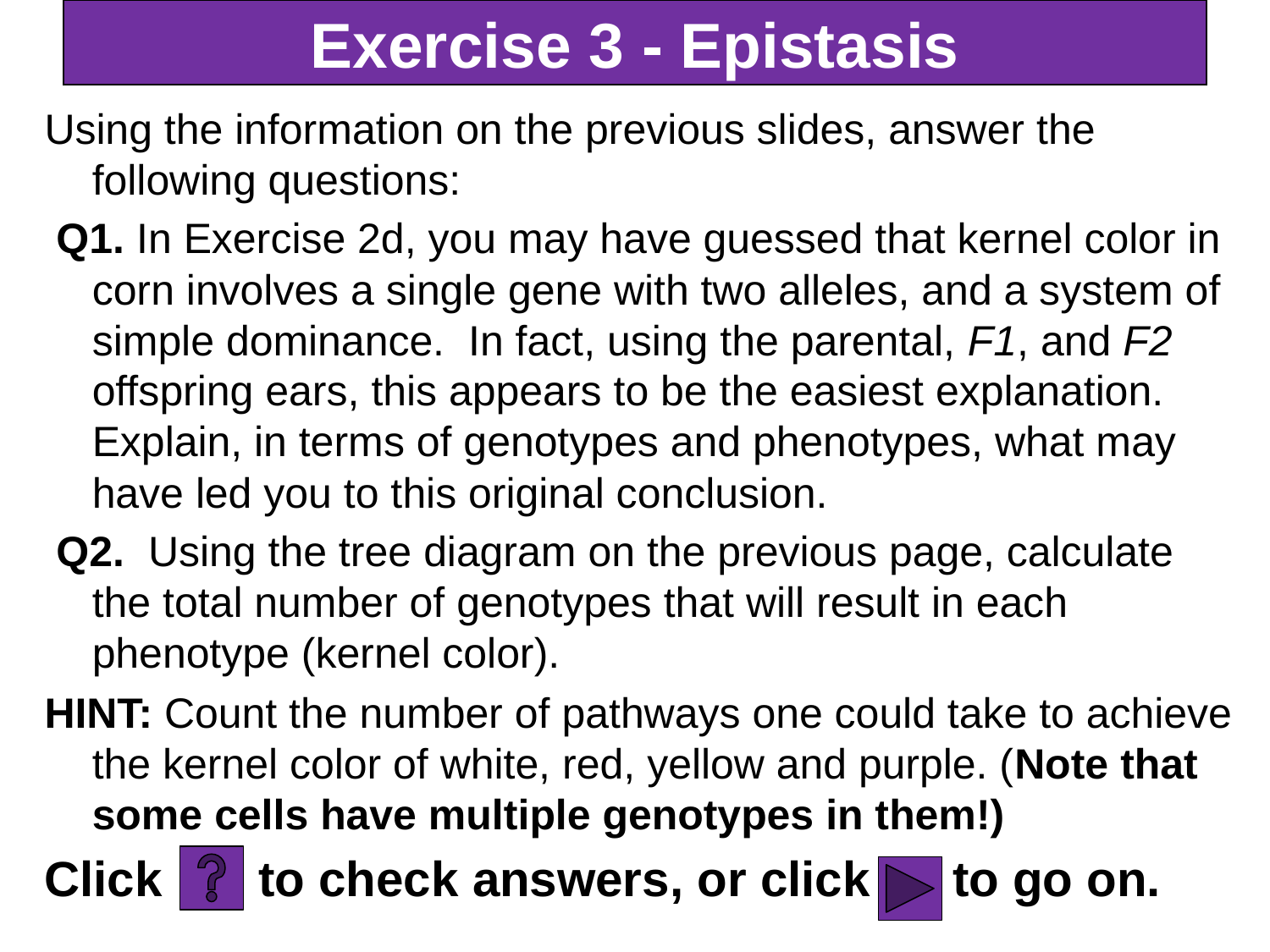

# Exercise 3 - Epistasis
Using the information on the previous slides, answer the following questions:
 Q1. In Exercise 2d, you may have guessed that kernel color in corn involves a single gene with two alleles, and a system of simple dominance.  In fact, using the parental, F1, and F2 offspring ears, this appears to be the easiest explanation.  Explain, in terms of genotypes and phenotypes, what may have led you to this original conclusion.
 Q2.  Using the tree diagram on the previous page, calculate the total number of genotypes that will result in each phenotype (kernel color).
HINT: Count the number of pathways one could take to achieve the kernel color of white, red, yellow and purple. (Note that some cells have multiple genotypes in them!)
Click       to check answers, or click      to go on.

109